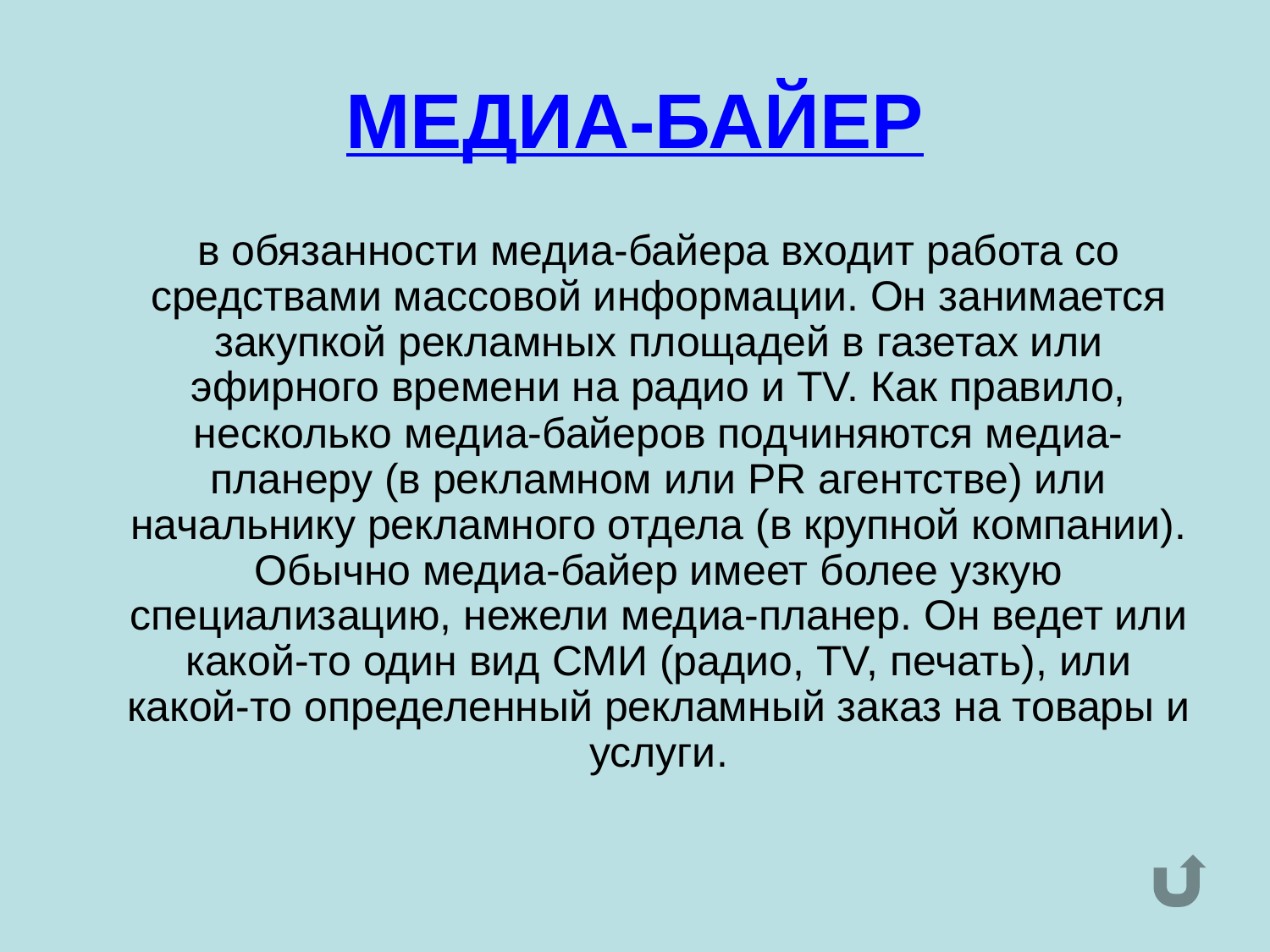

# МЕДИА-БАЙЕР
	в обязанности медиа-байера входит работа со средствами массовой информации. Он занимается закупкой рекламных площадей в газетах или эфирного времени на радио и TV. Как правило, несколько медиа-байеров подчиняются медиа-планеру (в рекламном или PR агентстве) или начальнику рекламного отдела (в крупной компании). Обычно медиа-байер имеет более узкую специализацию, нежели медиа-планер. Он ведет или какой-то один вид СМИ (радио, ТV, печать), или какой-то определенный рекламный заказ на товары и услуги.